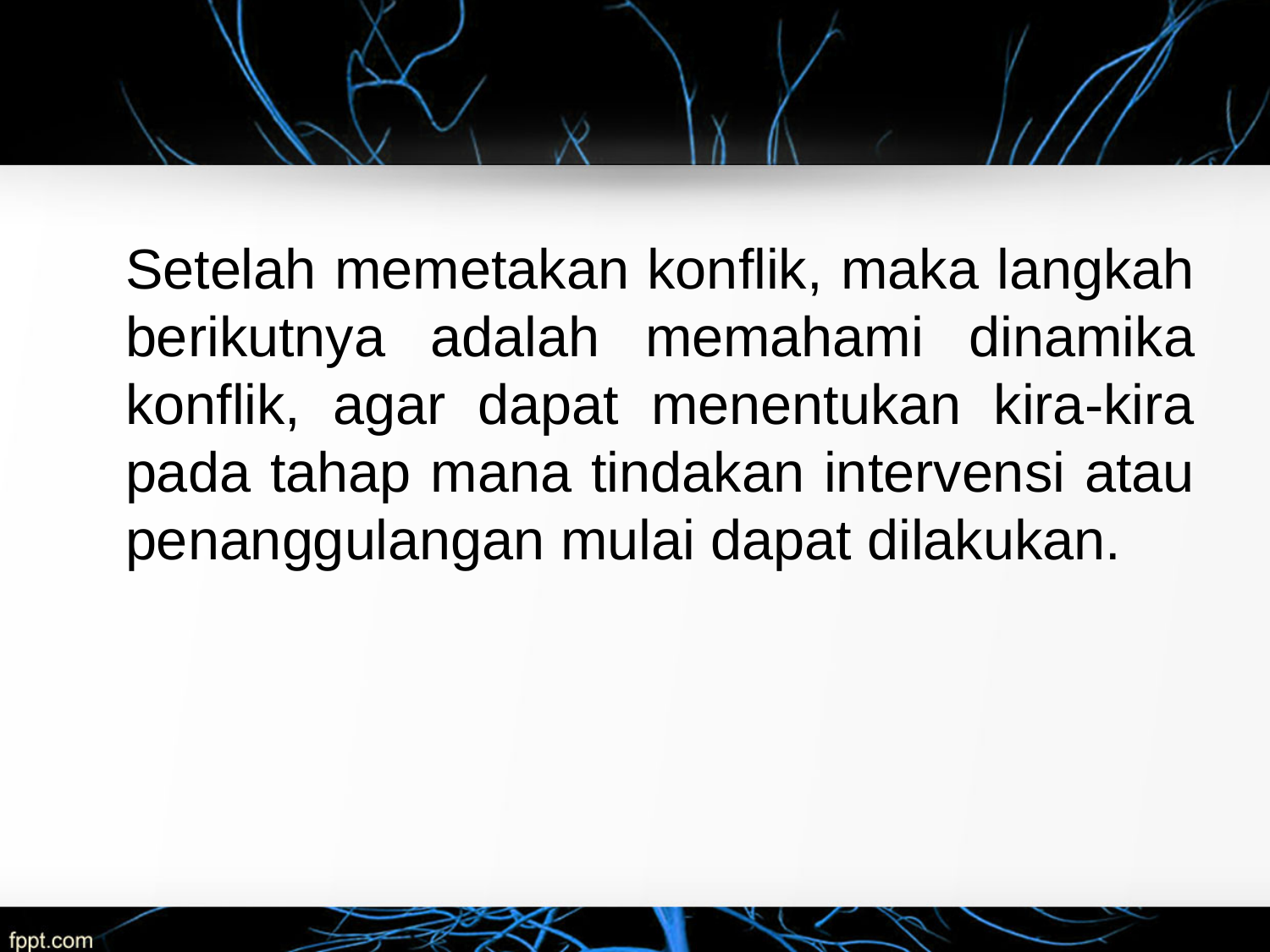

Setelah memetakan konflik, maka langkah berikutnya adalah memahami dinamika konflik, agar dapat menentukan kira-kira pada tahap mana tindakan intervensi atau penanggulangan mulai dapat dilakukan.